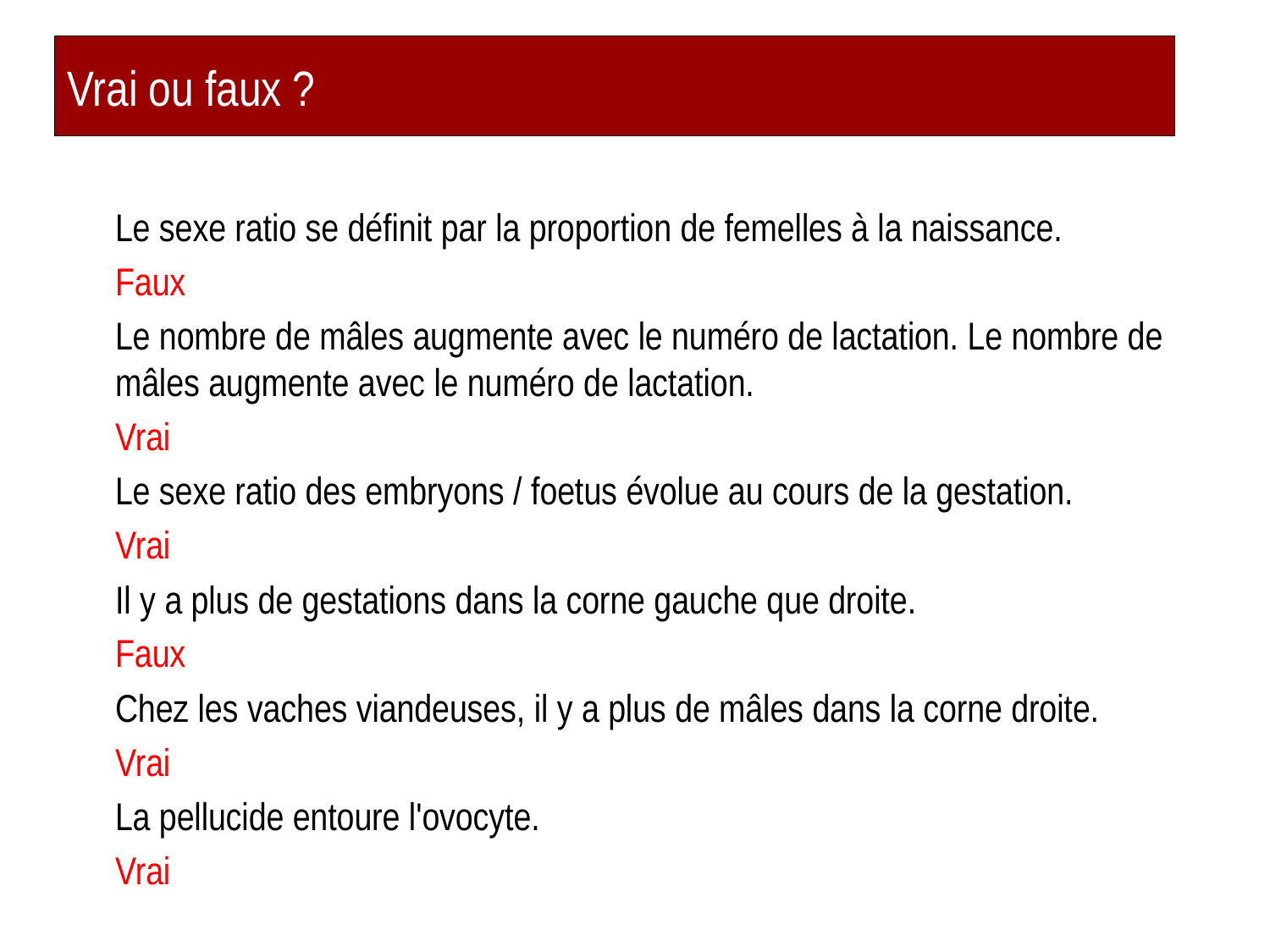

# Vrai ou faux ?
Le sexe ratio se définit par la proportion de femelles à la naissance.
Faux
Le nombre de mâles augmente avec le numéro de lactation. Le nombre de mâles augmente avec le numéro de lactation.
Vrai
Le sexe ratio des embryons / foetus évolue au cours de la gestation.
Vrai
Il y a plus de gestations dans la corne gauche que droite.
Faux
Chez les vaches viandeuses, il y a plus de mâles dans la corne droite.
Vrai
La pellucide entoure l'ovocyte.
Vrai
65